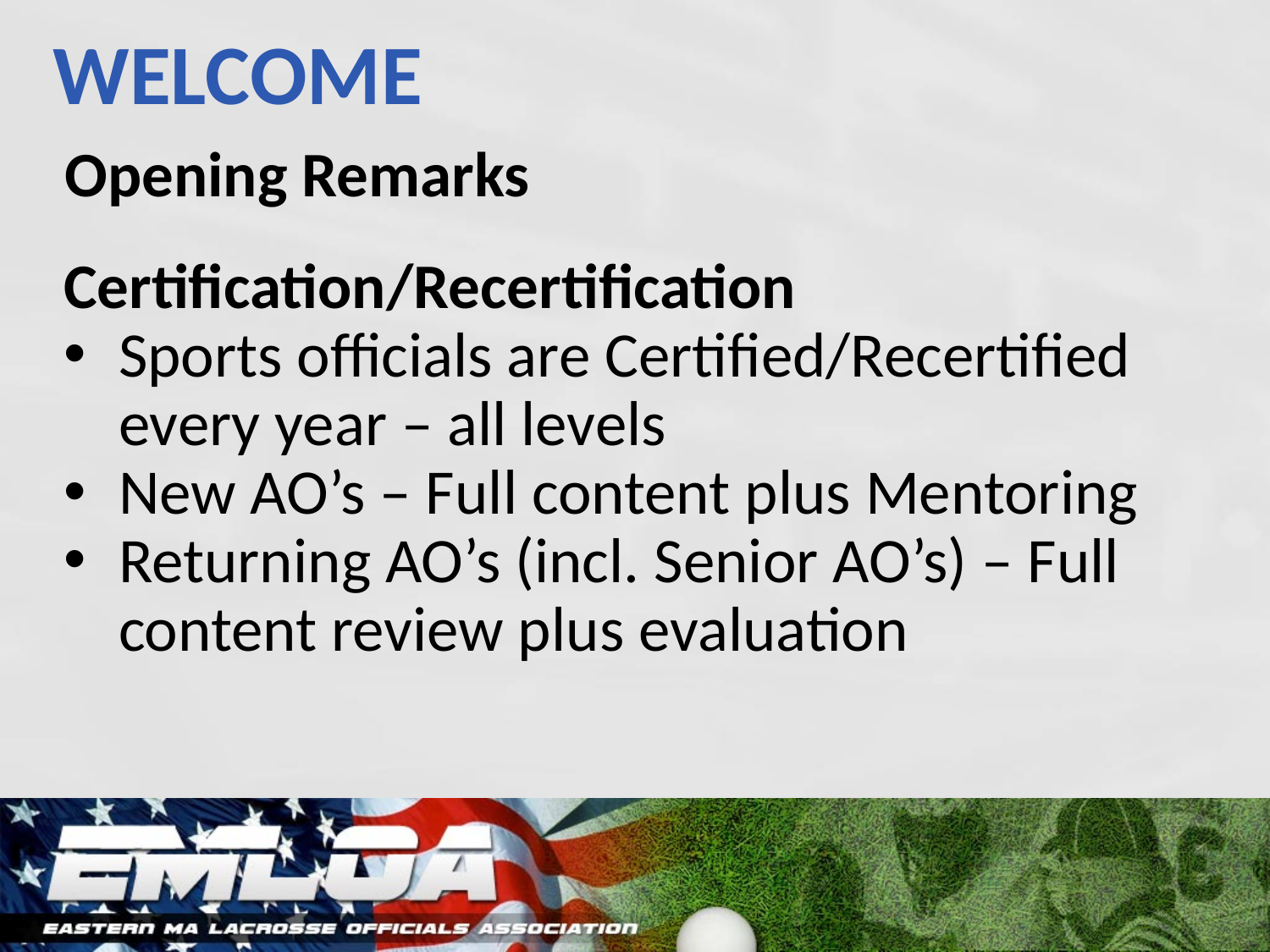

# WELCOME
Opening Remarks
Certification/Recertification
Sports officials are Certified/Recertified every year – all levels
New AO’s – Full content plus Mentoring
Returning AO’s (incl. Senior AO’s) – Full content review plus evaluation